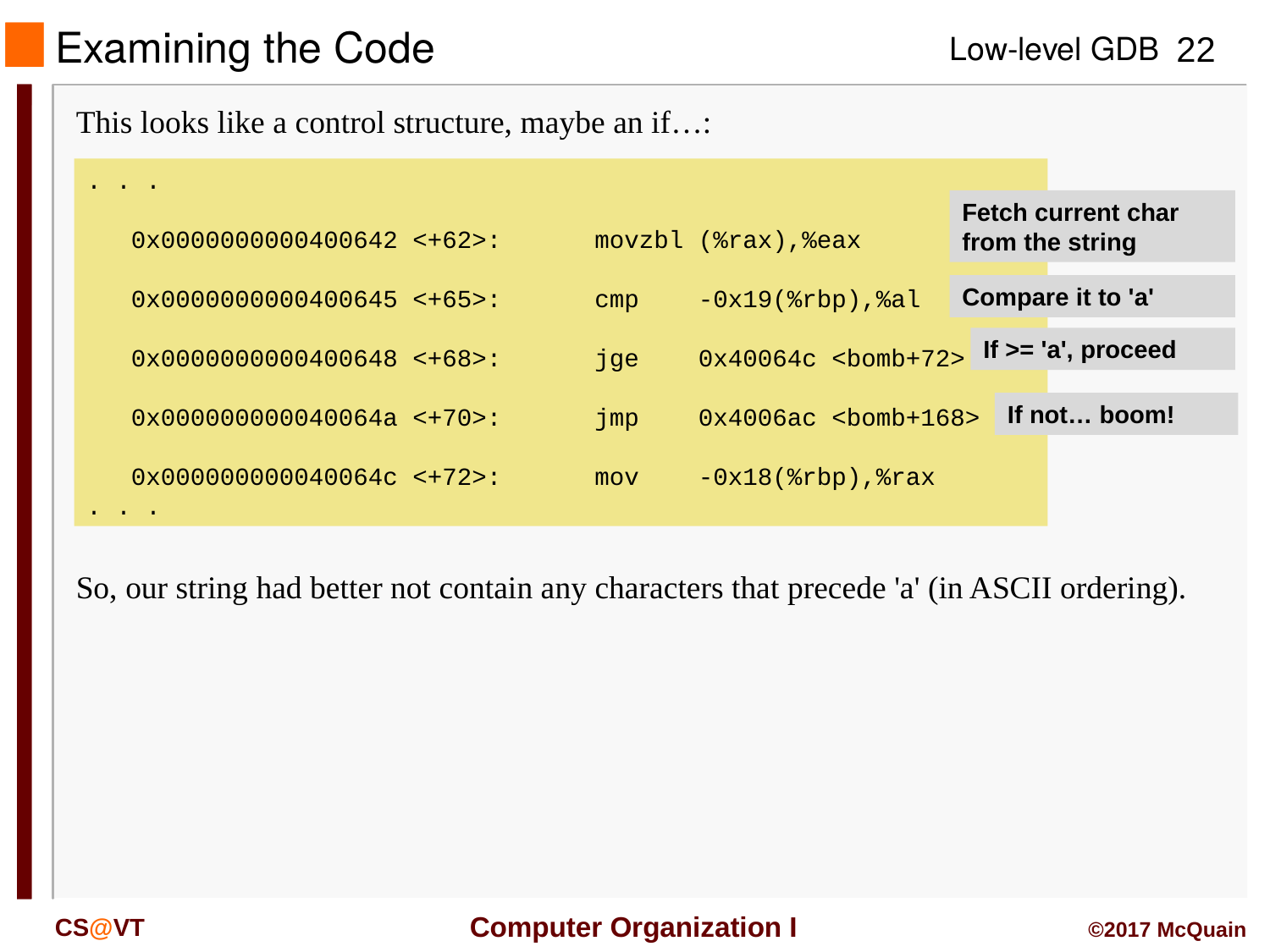

Examining the Code
#
This looks like a control structure, maybe an if…:
. . .

   0x0000000000400642 <+62>:	movzbl (%rax),%eax

   0x0000000000400645 <+65>:	cmp    -0x19(%rbp),%al

   0x0000000000400648 <+68>:	jge    0x40064c <bomb+72>

   0x000000000040064a <+70>:	jmp    0x4006ac <bomb+168>

   0x000000000040064c <+72>:	mov    -0x18(%rbp),%rax
. . .
Fetch current char from the string
Compare it to 'a'
If >= 'a', proceed
If not… boom!
So, our string had better not contain any characters that precede 'a' (in ASCII ordering).